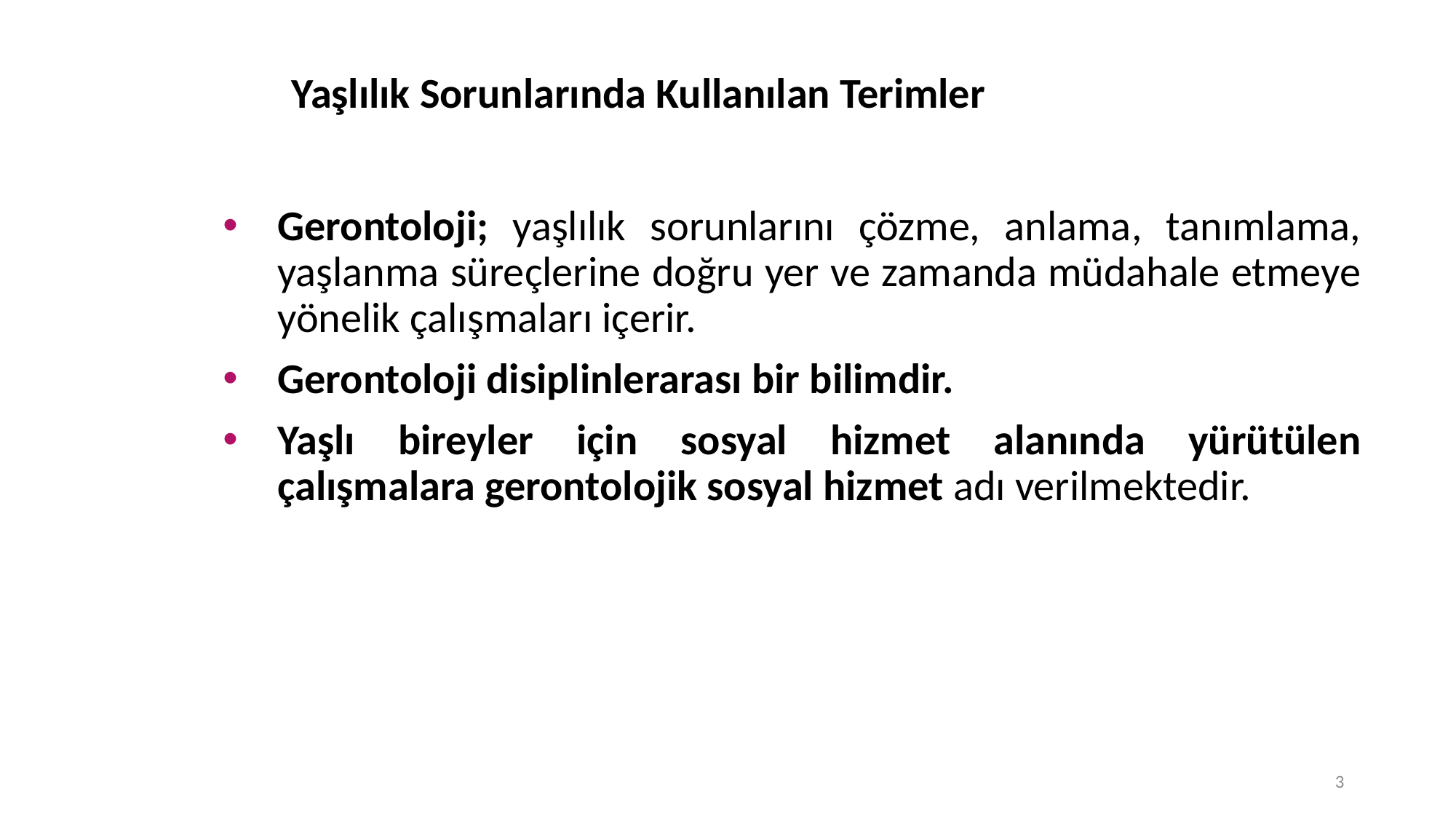

# Yaşlılık Sorunlarında Kullanılan Terimler

Gerontoloji; yaşlılık sorunlarını çözme, anlama, tanımlama, yaşlanma süreçlerine doğru yer ve zamanda müdahale etmeye yönelik çalışmaları içerir.
Gerontoloji disiplinlerarası bir bilimdir.
Yaşlı bireyler için sosyal hizmet alanında yürütülen çalışmalara gerontolojik sosyal hizmet adı verilmektedir.

3